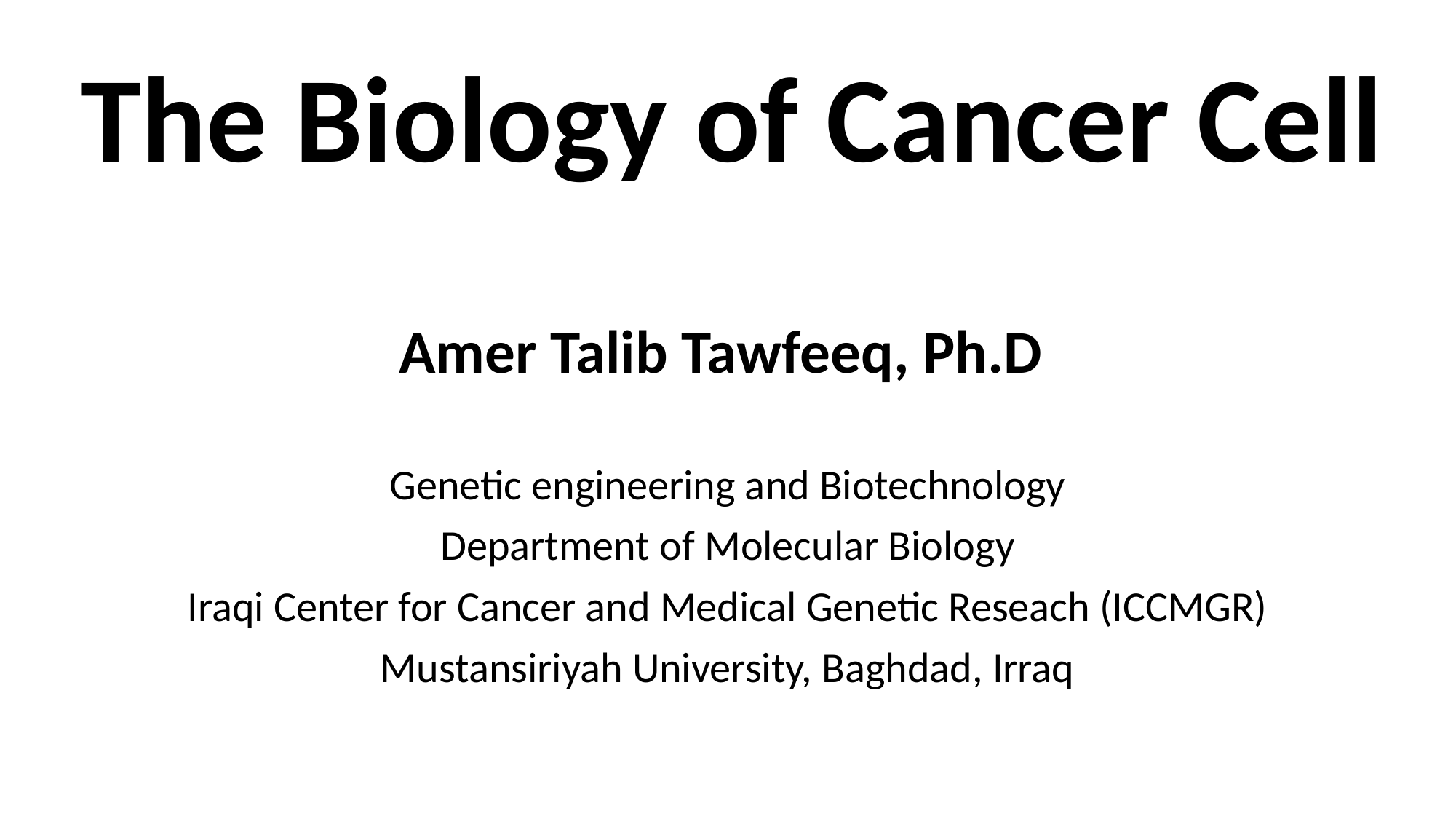

# The Biology of Cancer Cell
Amer Talib Tawfeeq, Ph.D

Genetic engineering and Biotechnology
Department of Molecular Biology
Iraqi Center for Cancer and Medical Genetic Reseach (ICCMGR)
Mustansiriyah University, Baghdad, Irraq